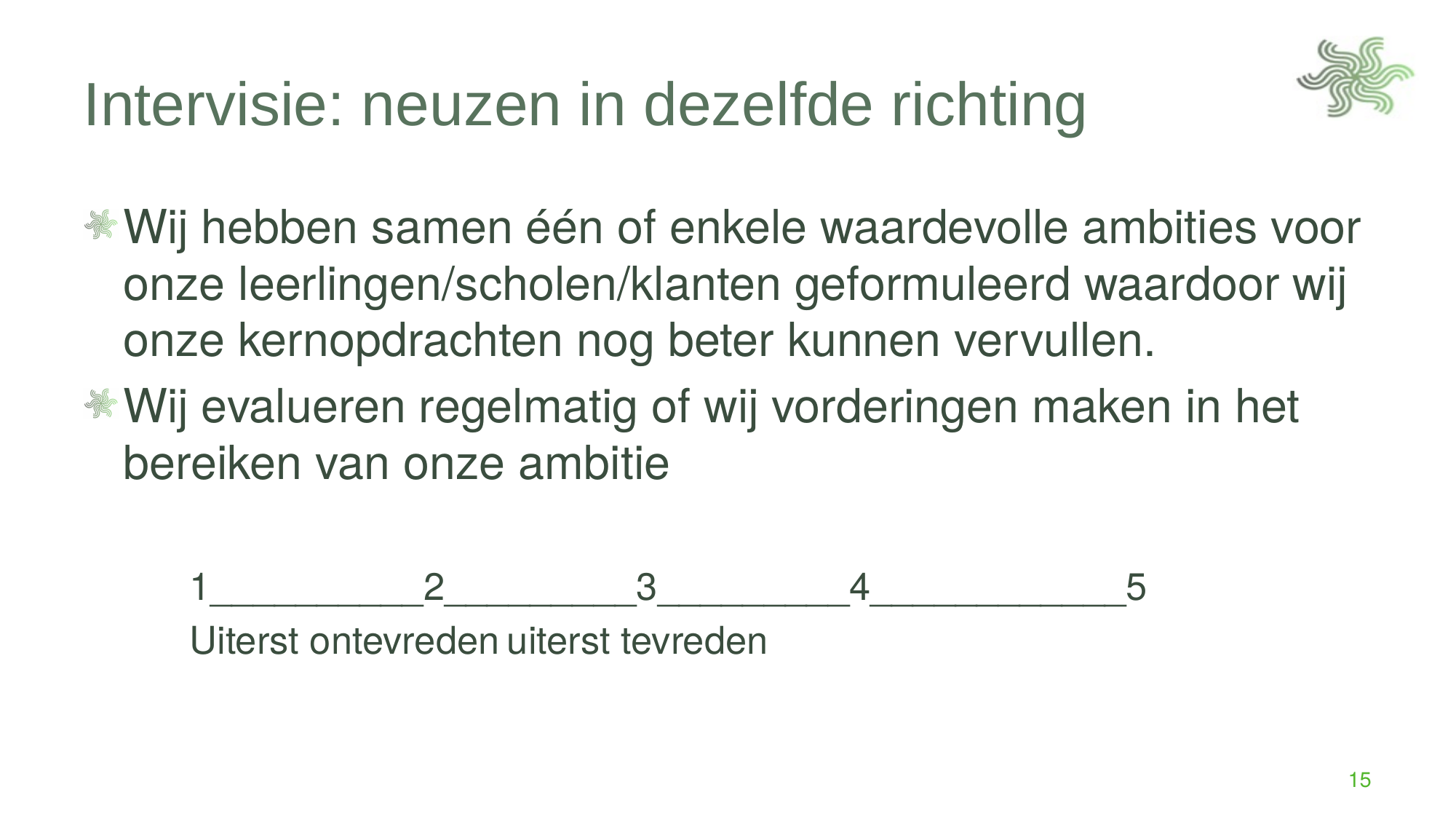

# Intervisie: neuzen in dezelfde richting
Wij hebben samen één of enkele waardevolle ambities voor onze leerlingen/scholen/klanten geformuleerd waardoor wij onze kernopdrachten nog beter kunnen vervullen.
Wij evalueren regelmatig of wij vorderingen maken in het bereiken van onze ambitie

		1__________2_________3_________4____________5
		Uiterst ontevreden								uiterst tevreden

15